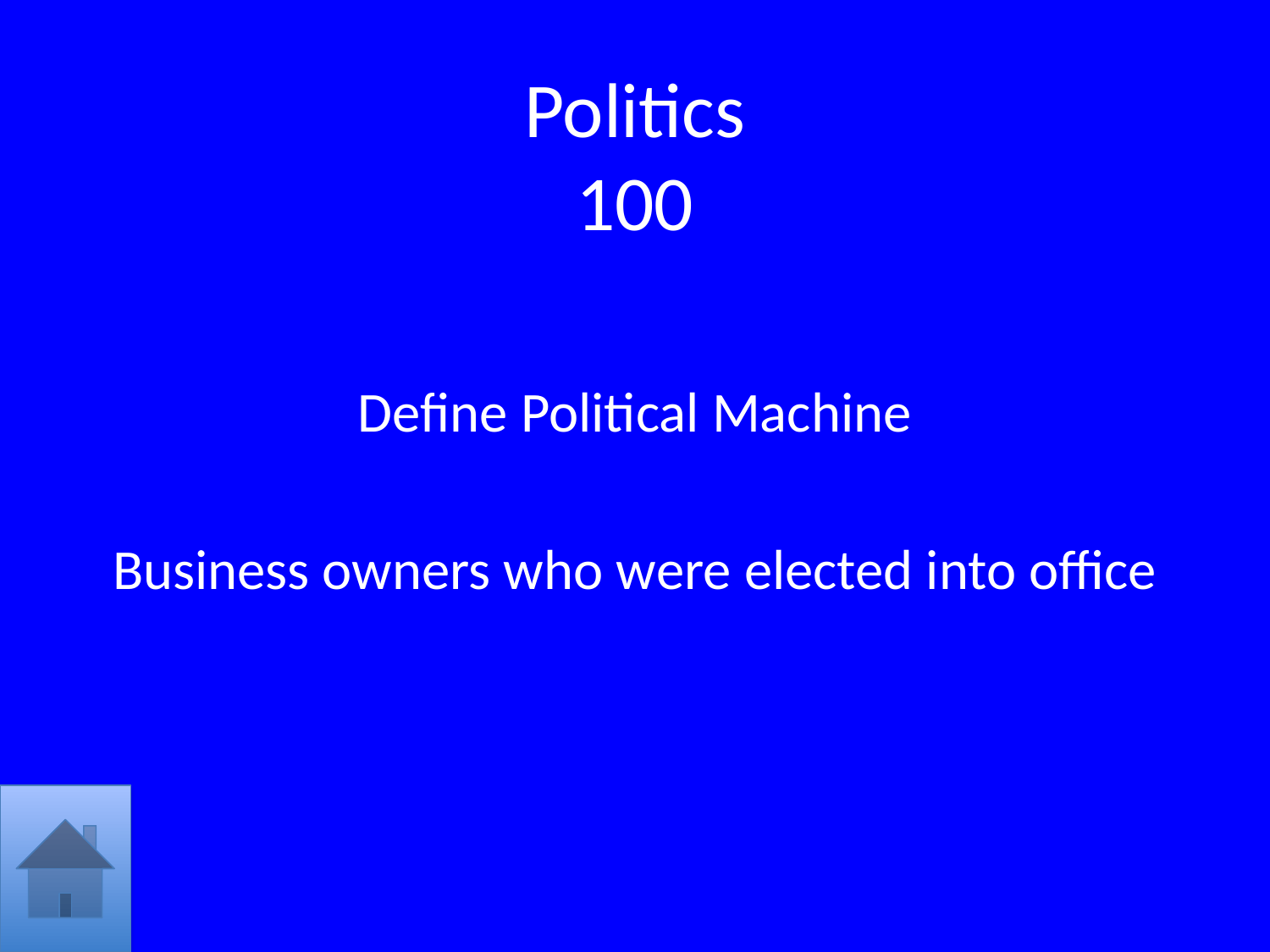

# Politics 100

Define Political Machine

Business owners who were elected into office